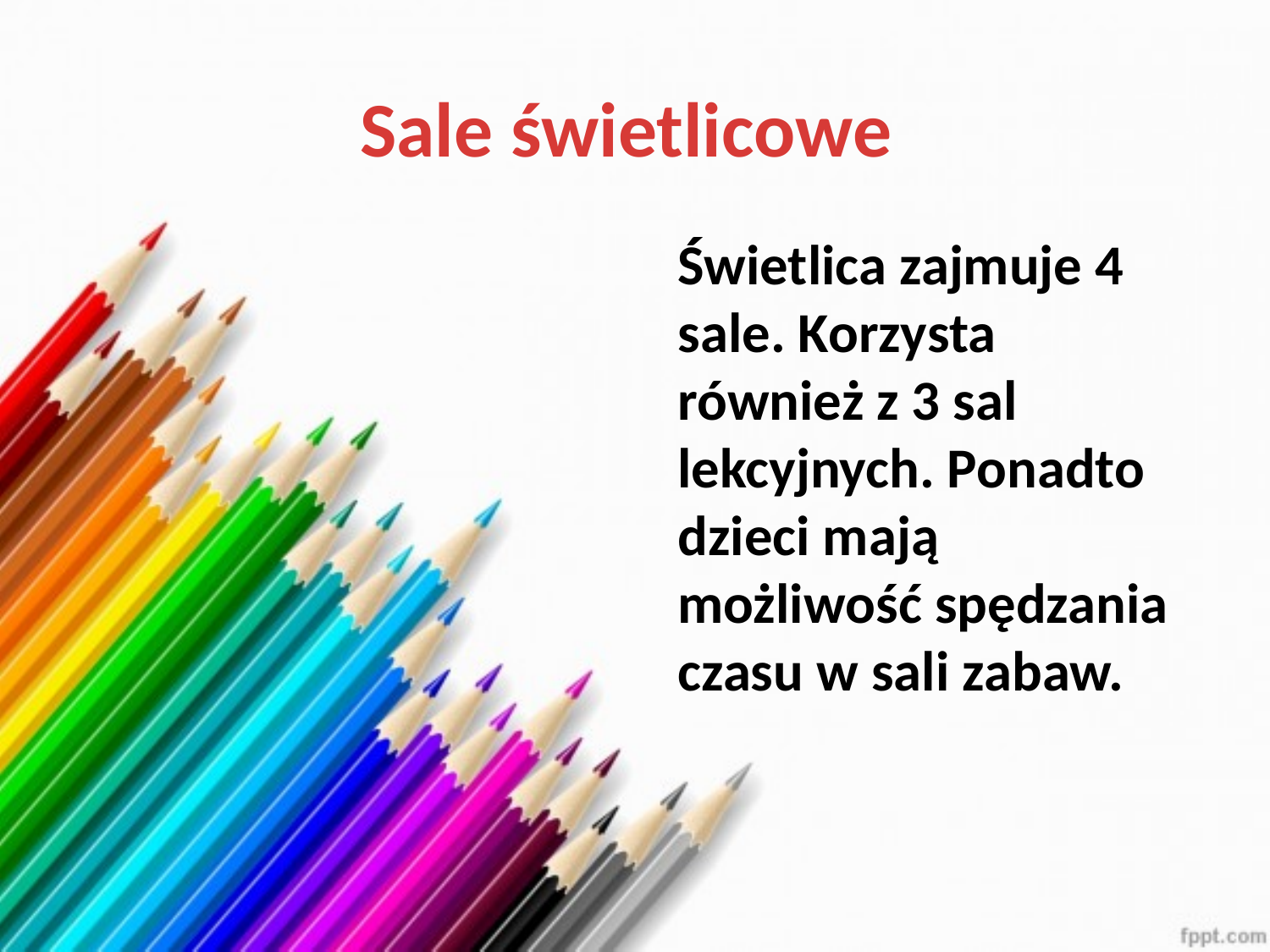

# Sale świetlicowe
Świetlica zajmuje 4 sale. Korzysta również z 3 sal lekcyjnych. Ponadto dzieci mają możliwość spędzania czasu w sali zabaw.